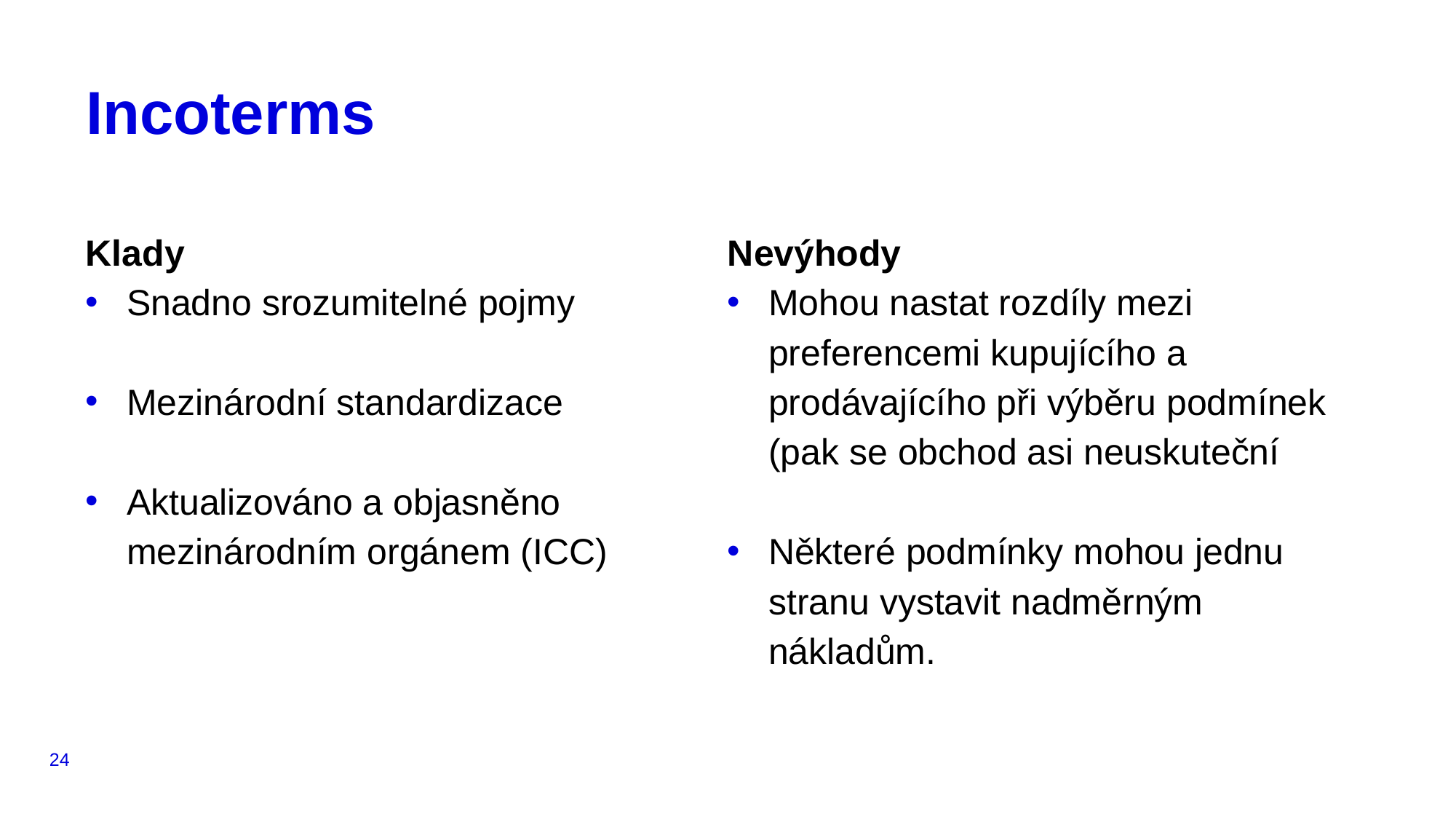

# Incoterms
Klady
Snadno srozumitelné pojmy

Mezinárodní standardizace

Aktualizováno a objasněno mezinárodním orgánem (ICC)

Nevýhody
Mohou nastat rozdíly mezi preferencemi kupujícího a prodávajícího při výběru podmínek (pak se obchod asi neuskuteční

Některé podmínky mohou jednu stranu vystavit nadměrným nákladům.
24